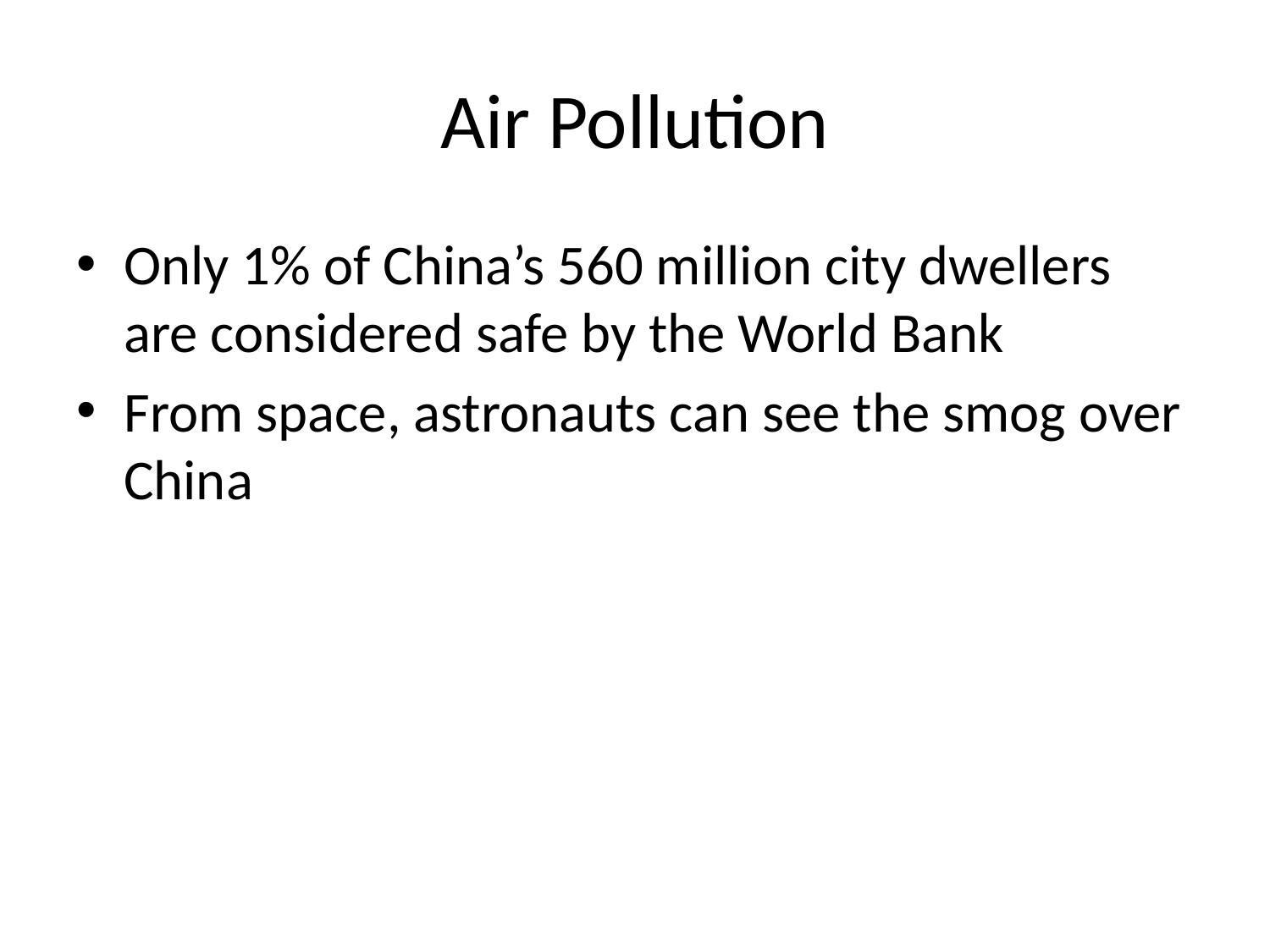

# Air Pollution
Only 1% of China’s 560 million city dwellers are considered safe by the World Bank
From space, astronauts can see the smog over China